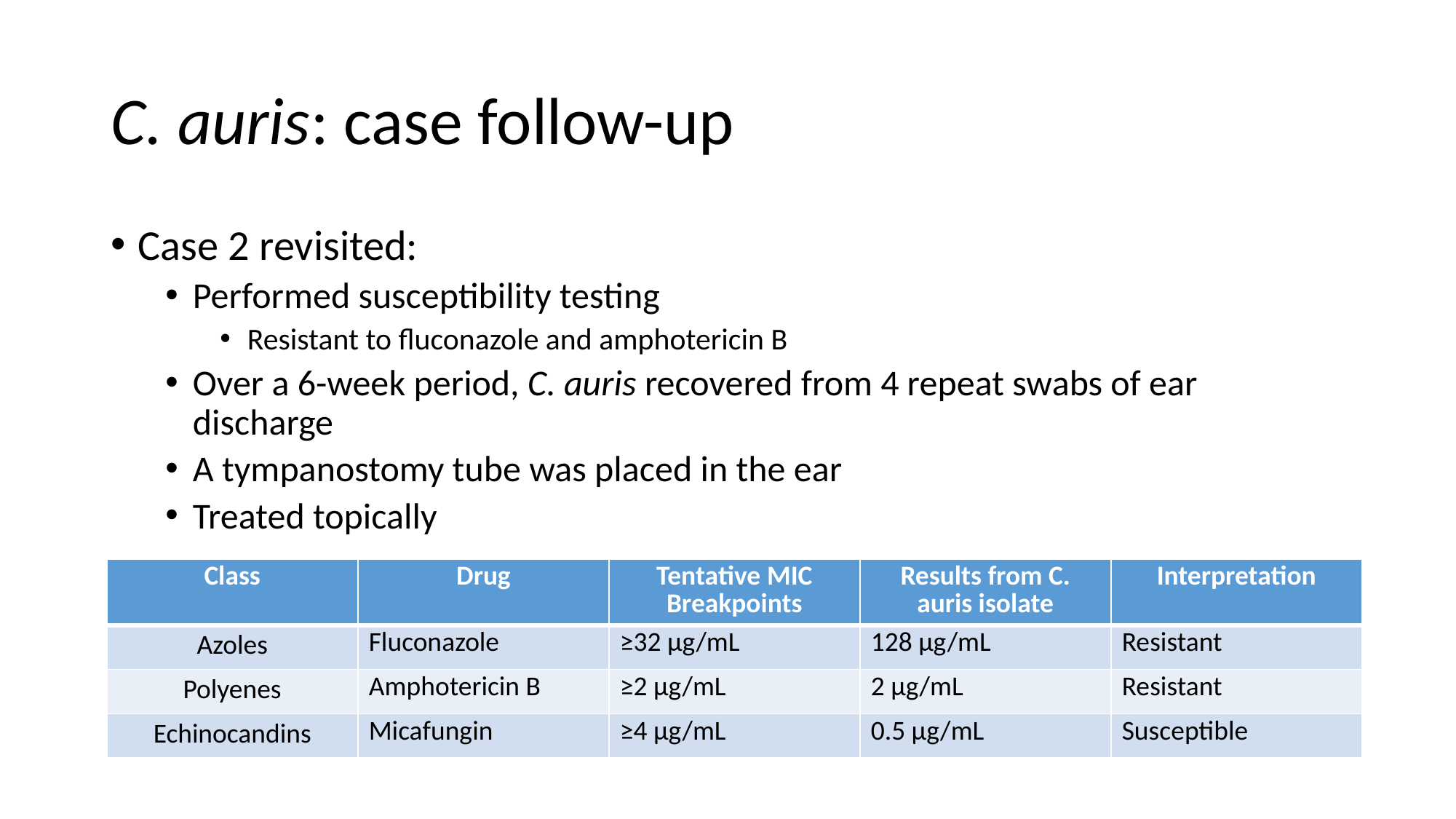

# C. auris: case follow-up
Case 2 revisited:
Performed susceptibility testing
Resistant to fluconazole and amphotericin B
Over a 6-week period, C. auris recovered from 4 repeat swabs of ear discharge
A tympanostomy tube was placed in the ear
Treated topically

| Class | Drug | Tentative MIC Breakpoints | Results from C. auris isolate | Interpretation |
| --- | --- | --- | --- | --- |
| Azoles | Fluconazole | ≥32 µg/mL | 128 µg/mL | Resistant |
| Polyenes | Amphotericin B | ≥2 µg/mL | 2 µg/mL | Resistant |
| Echinocandins | Micafungin | ≥4 µg/mL | 0.5 µg/mL | Susceptible |